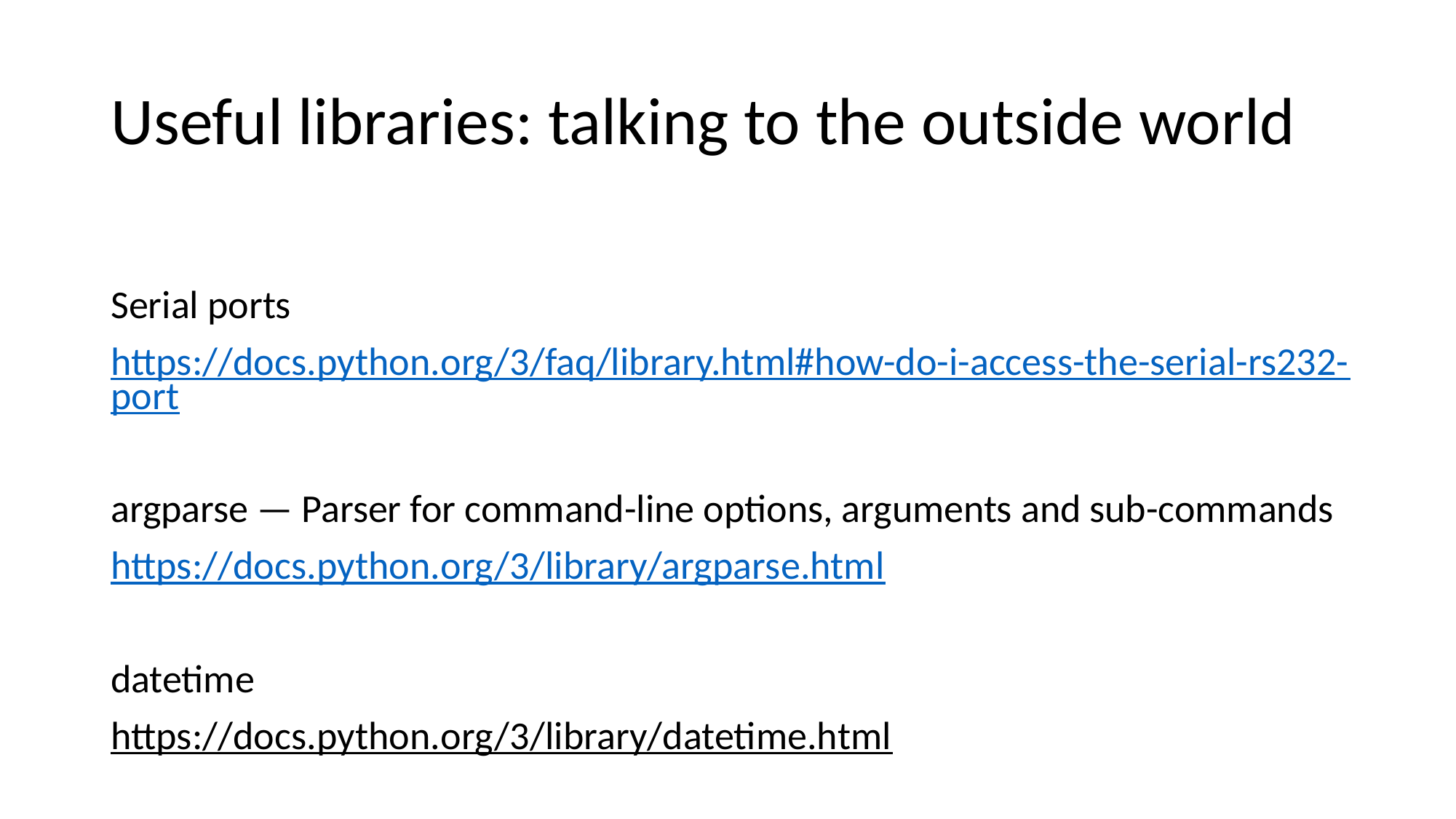

# Useful libraries: talking to the outside world

Serial ports
https://docs.python.org/3/faq/library.html#how-do-i-access-the-serial-rs232-port

argparse — Parser for command-line options, arguments and sub-commands
https://docs.python.org/3/library/argparse.html

datetime
https://docs.python.org/3/library/datetime.html